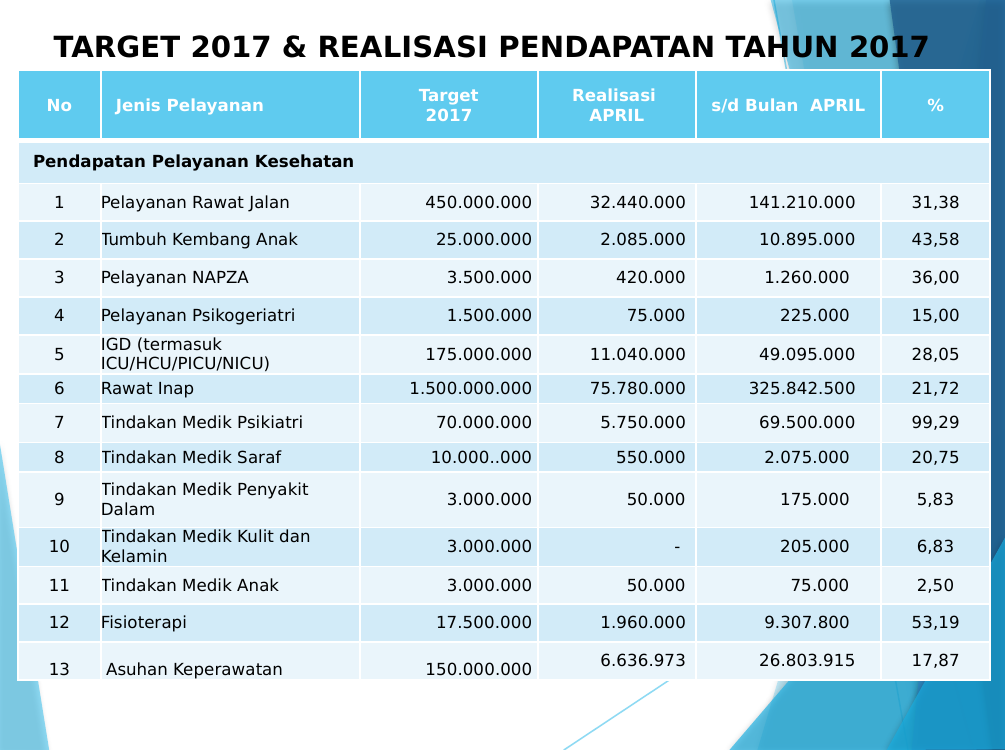

# TARGET 2017 & REALISASI PENDAPATAN TAHUN 2017
| No | Jenis Pelayanan | Target 2017 | Realisasi APRIL | s/d Bulan APRIL | % |
| --- | --- | --- | --- | --- | --- |
| Pendapatan Pelayanan Kesehatan |  |  |  |  |  |
| 1 | Pelayanan Rawat Jalan | 450.000.000 | 32.440.000 | 141.210.000 | 31,38 |
| 2 | Tumbuh Kembang Anak | 25.000.000 | 2.085.000 | 10.895.000 | 43,58 |
| 3 | Pelayanan NAPZA | 3.500.000 | 420.000 | 1.260.000 | 36,00 |
| 4 | Pelayanan Psikogeriatri | 1.500.000 | 75.000 | 225.000 | 15,00 |
| 5 | IGD (termasuk ICU/HCU/PICU/NICU) | 175.000.000 | 11.040.000 | 49.095.000 | 28,05 |
| 6 | Rawat Inap | 1.500.000.000 | 75.780.000 | 325.842.500 | 21,72 |
| 7 | Tindakan Medik Psikiatri | 70.000.000 | 5.750.000 | 69.500.000 | 99,29 |
| 8 | Tindakan Medik Saraf | 10.000..000 | 550.000 | 2.075.000 | 20,75 |
| 9 | Tindakan Medik Penyakit Dalam | 3.000.000 | 50.000 | 175.000 | 5,83 |
| 10 | Tindakan Medik Kulit dan Kelamin | 3.000.000 | - | 205.000 | 6,83 |
| 11 | Tindakan Medik Anak | 3.000.000 | 50.000 | 75.000 | 2,50 |
| 12 | Fisioterapi | 17.500.000 | 1.960.000 | 9.307.800 | 53,19 |
| 13 | Asuhan Keperawatan | 150.000.000 | 6.636.973 | 26.803.915 | 17,87 |